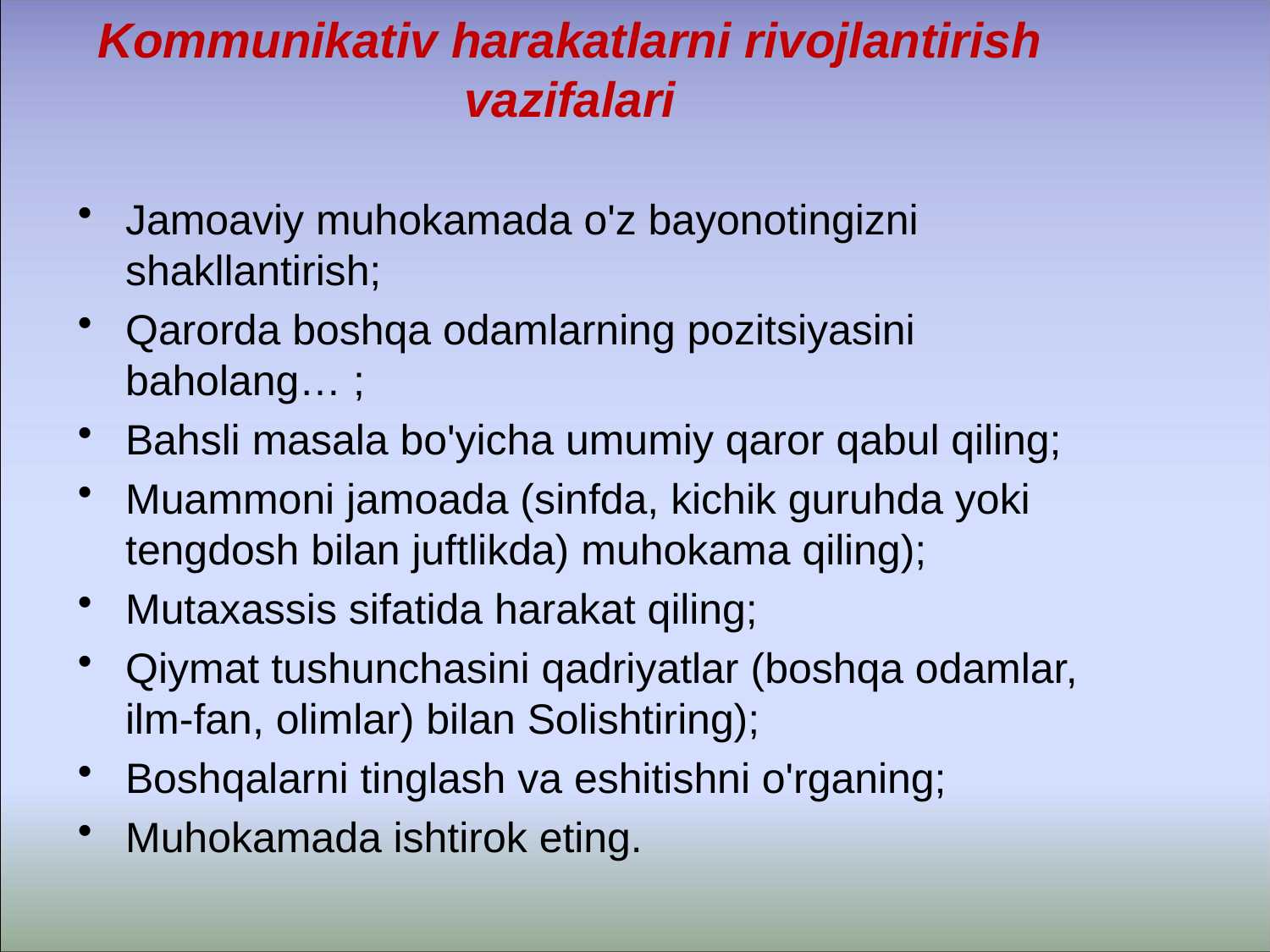

# Kommunikativ harakatlarni rivojlantirish vazifalari
Jamoaviy muhokamada o'z bayonotingizni shakllantirish;
Qarorda boshqa odamlarning pozitsiyasini baholang… ;
Bahsli masala bo'yicha umumiy qaror qabul qiling;
Muammoni jamoada (sinfda, kichik guruhda yoki tengdosh bilan juftlikda) muhokama qiling);
Mutaxassis sifatida harakat qiling;
Qiymat tushunchasini qadriyatlar (boshqa odamlar, ilm-fan, olimlar) bilan Solishtiring);
Boshqalarni tinglash va eshitishni o'rganing;
Muhokamada ishtirok eting.